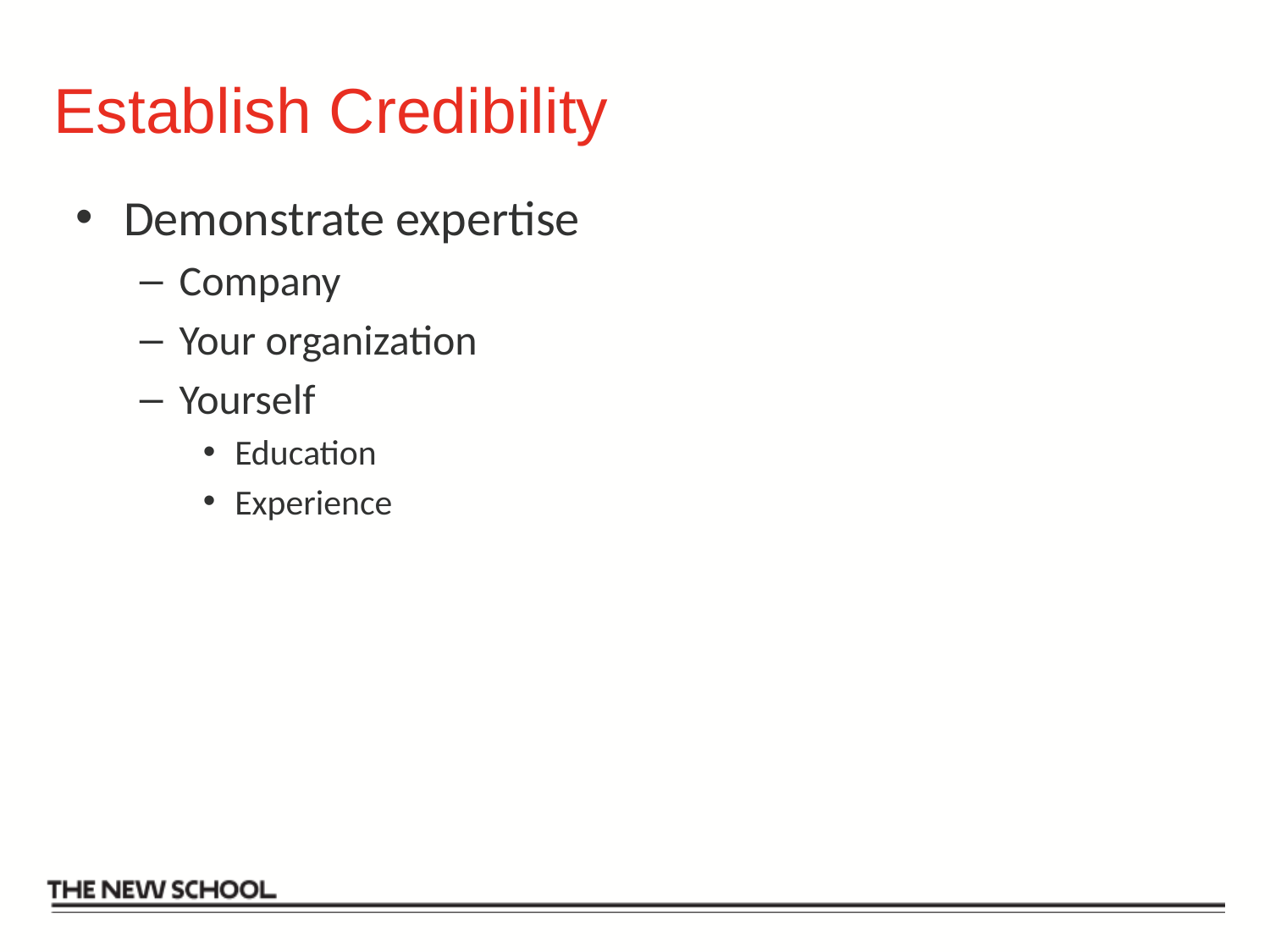

# Establish Credibility
Demonstrate expertise
Company
Your organization
Yourself
Education
Experience